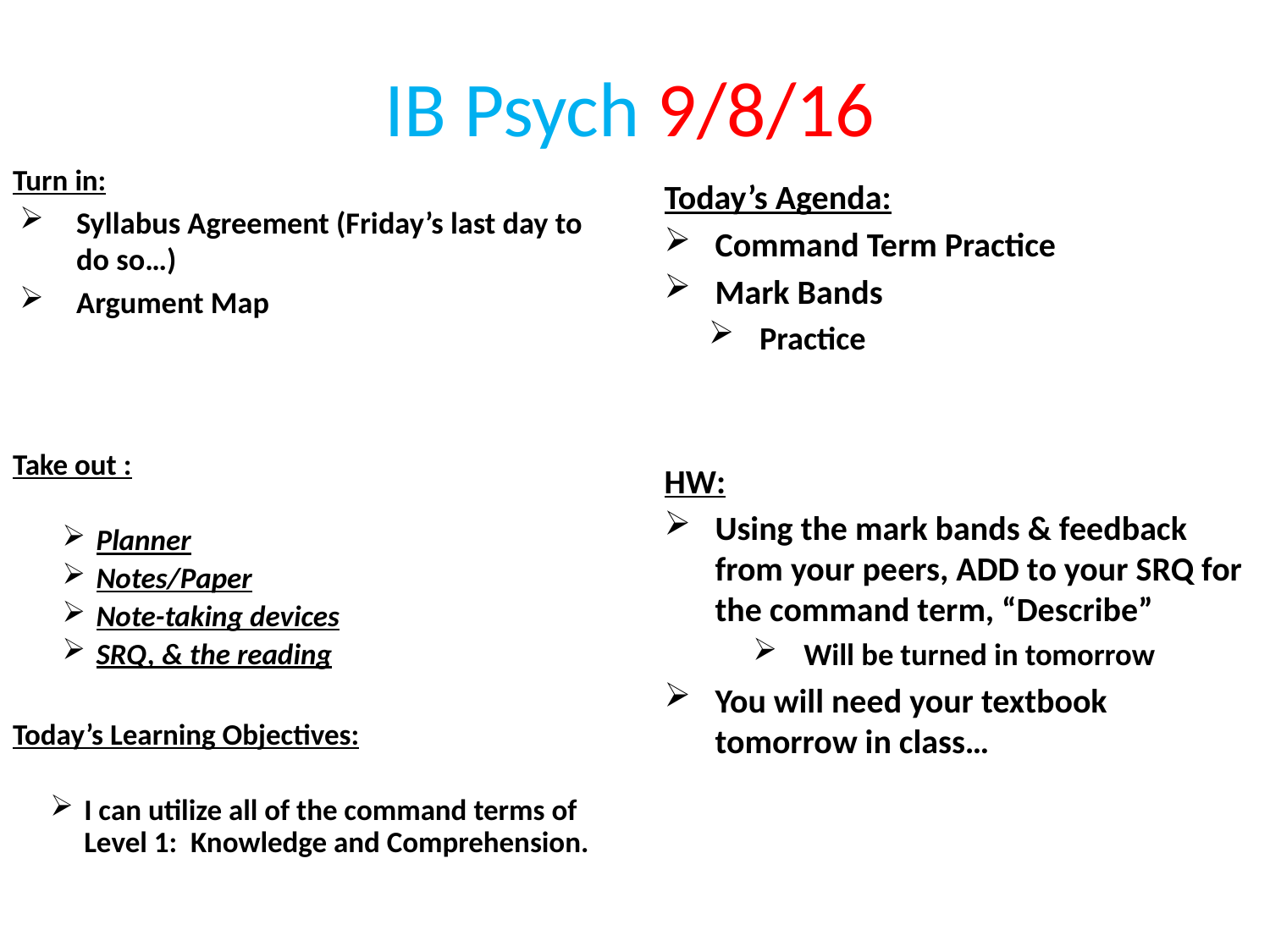

IB Psych 9/8/16
Turn in:
Syllabus Agreement (Friday’s last day to do so…)
Argument Map

Take out :

Planner
Notes/Paper
Note-taking devices
SRQ, & the reading

Today’s Learning Objectives:

I can utilize all of the command terms of Level 1:  Knowledge and Comprehension.
Today’s Agenda:
Command Term Practice
Mark Bands
Practice

HW:
Using the mark bands & feedback from your peers, ADD to your SRQ for the command term, “Describe”
Will be turned in tomorrow
You will need your textbook tomorrow in class…